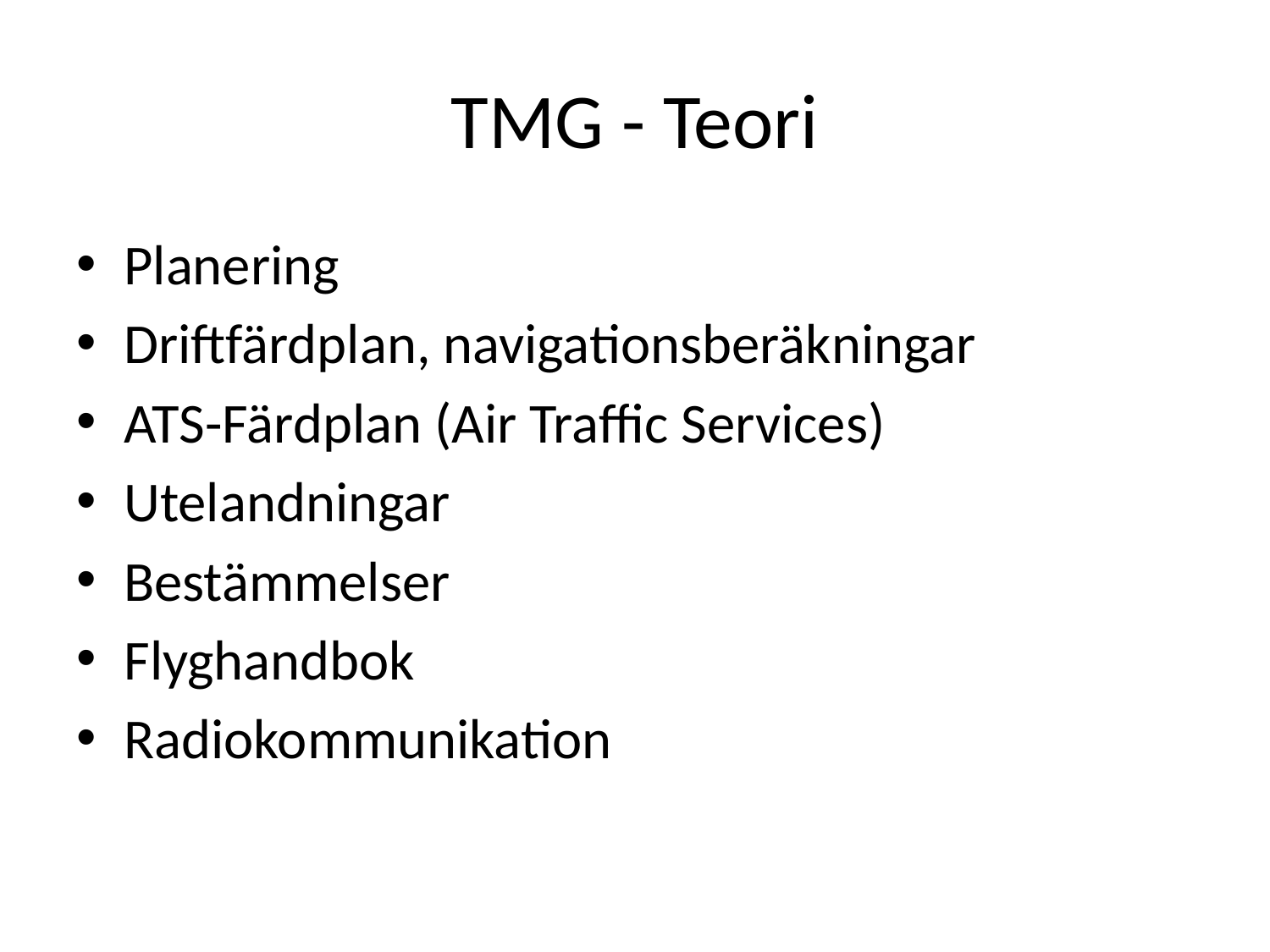

# TMG - Teori
Planering
Driftfärdplan, navigationsberäkningar
ATS-Färdplan (Air Traffic Services)
Utelandningar
Bestämmelser
Flyghandbok
Radiokommunikation